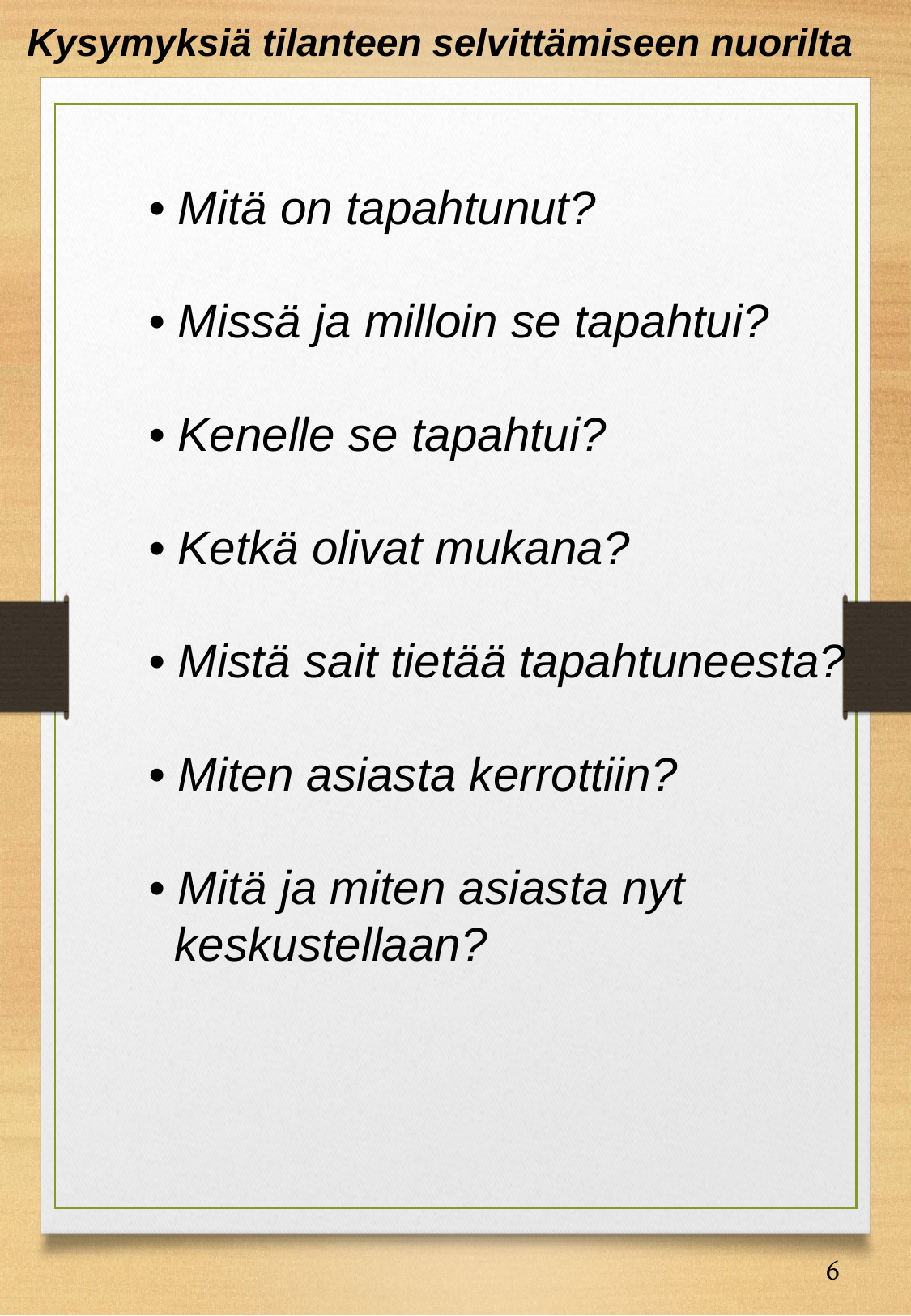

Kysymyksiä tilanteen selvittämiseen nuorilta

	• Mitä on tapahtunut?

	• Missä ja milloin se tapahtui?

	• Kenelle se tapahtui?

	• Ketkä olivat mukana?

	• Mistä sait tietää tapahtuneesta?

	• Miten asiasta kerrottiin?

	• Mitä ja miten asiasta nyt
	  keskustellaan?

6